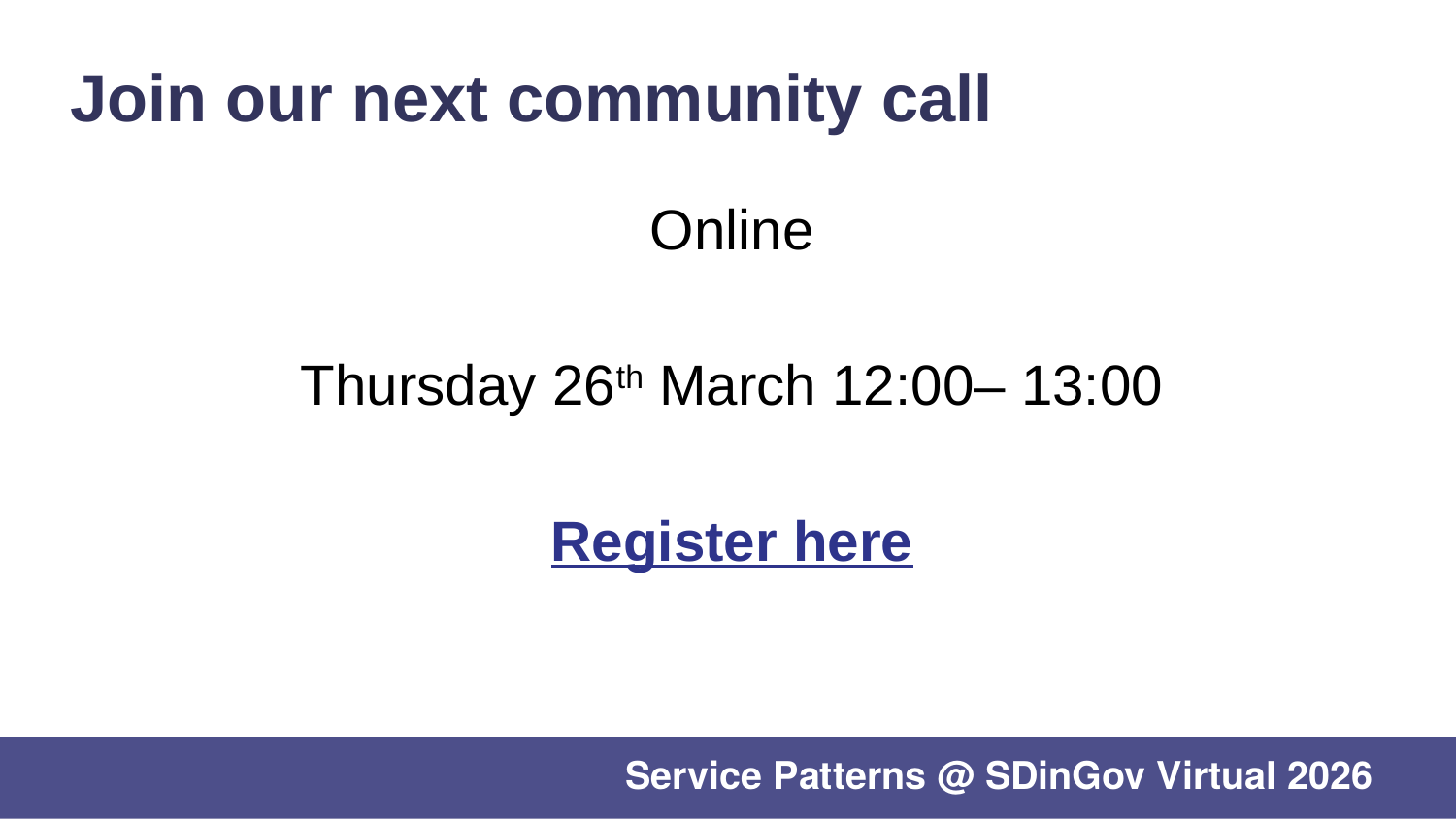

# Join our next community call
Online

Thursday 26th March 12:00– 13:00

Register here